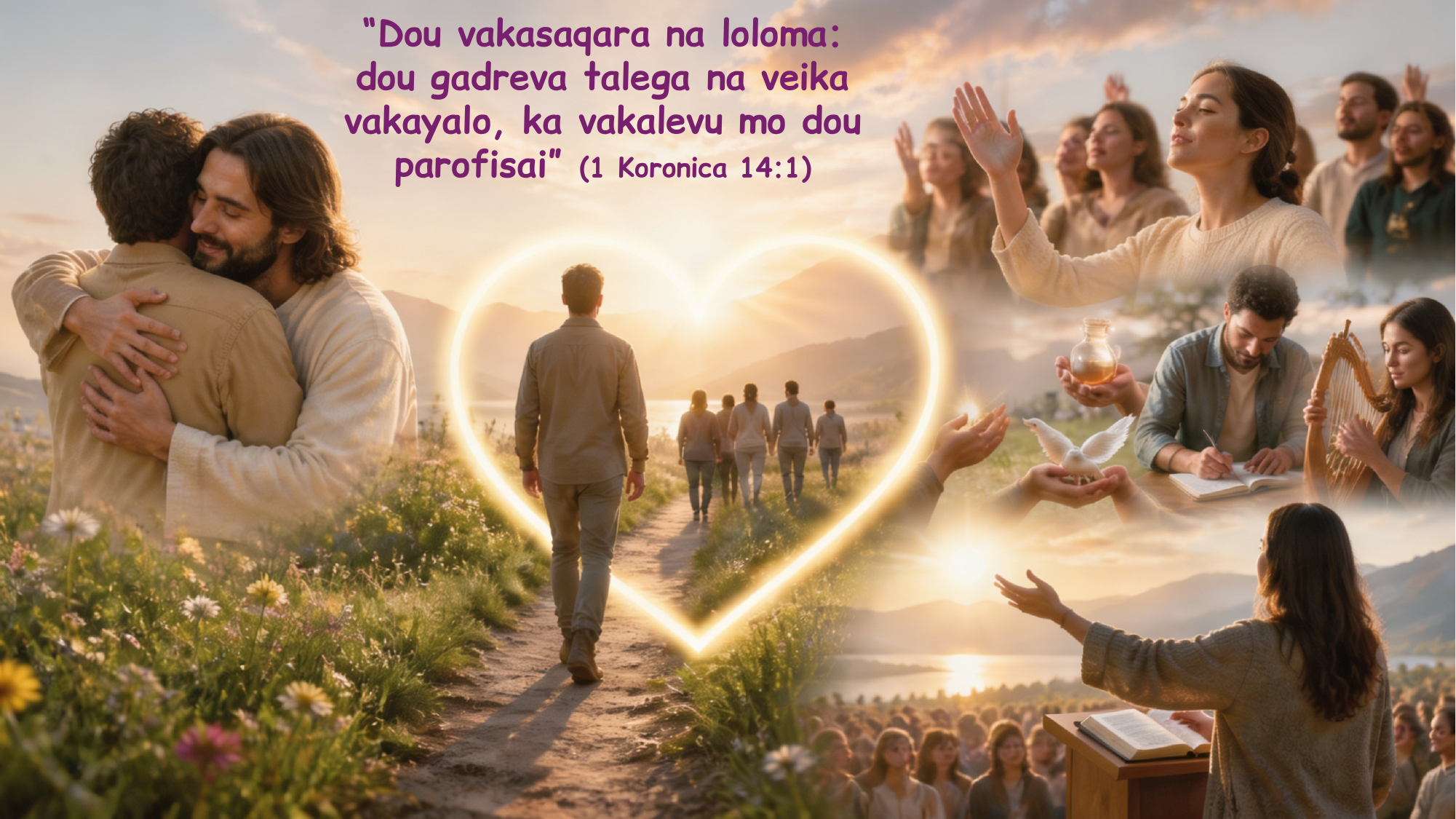

“Dou vakasaqara na loloma: dou gadreva talega na veika vakayalo, ka vakalevu mo dou parofisai” (1 Koronica 14:1)